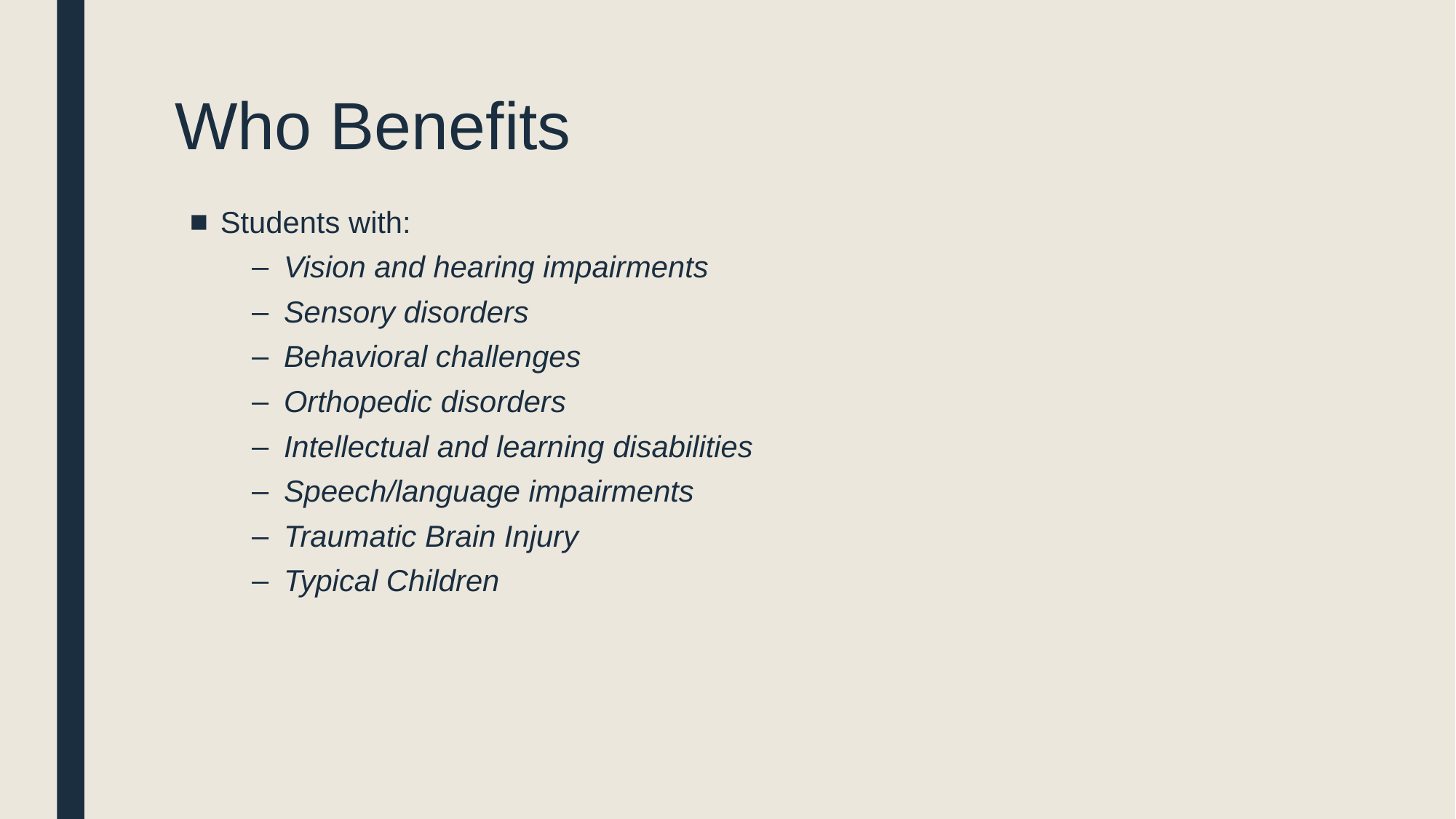

# Who Benefits
Students with:
Vision and hearing impairments
Sensory disorders
Behavioral challenges
Orthopedic disorders
Intellectual and learning disabilities
Speech/language impairments
Traumatic Brain Injury
Typical Children